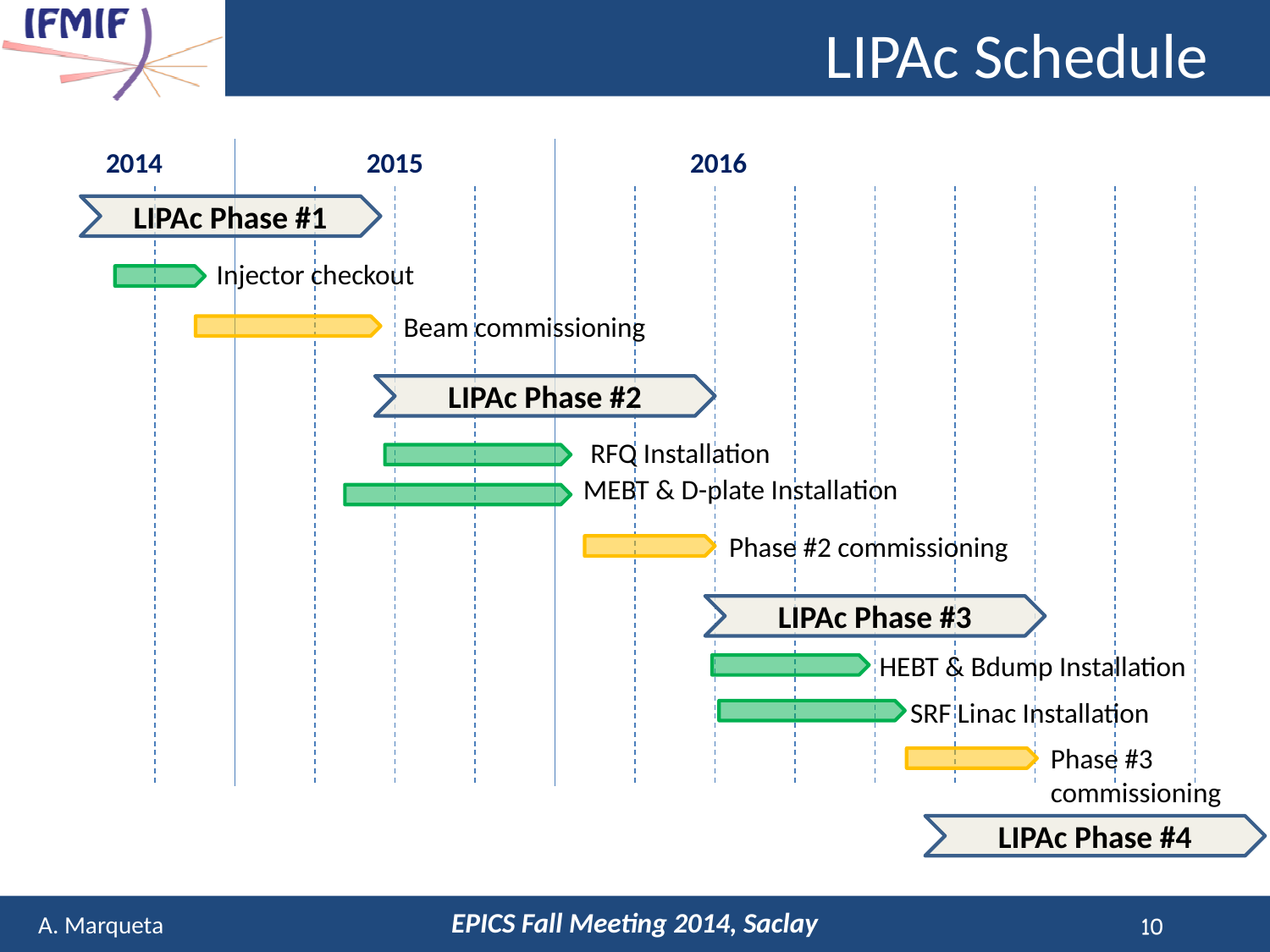

LIPAc Schedule
2014
2015
2016
LIPAc Phase #1
Injector checkout

Beam commissioning

LIPAc Phase #2
RFQ Installation

MEBT & D-plate Installation

Phase #2 commissioning

LIPAc Phase #3
HEBT & Bdump Installation

SRF Linac Installation

Phase #3
commissioning

LIPAc Phase #4